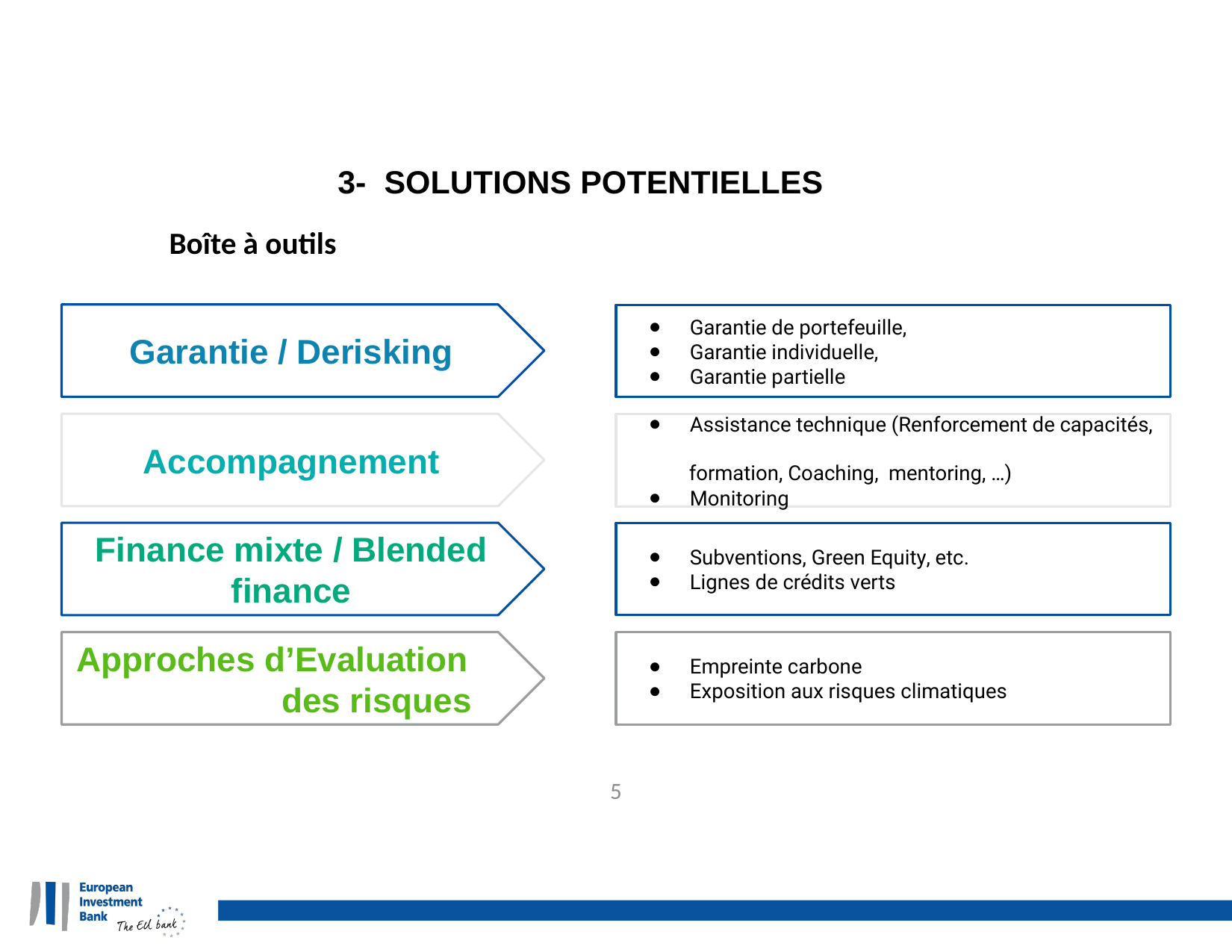

# 3-  SOLUTIONS POTENTIELLES
Boîte à outils
Garantie / Derisking
Garantie de portefeuille,
Garantie individuelle,
Garantie partielle
Accompagnement
Assistance technique (Renforcement de capacités,
        formation, Coaching,  mentoring, …)
Monitoring
Finance mixte / Blended finance
Subventions, Green Equity, etc.
Lignes de crédits verts
Approches d’Evaluation                       des risques
Empreinte carbone
Exposition aux risques climatiques
5